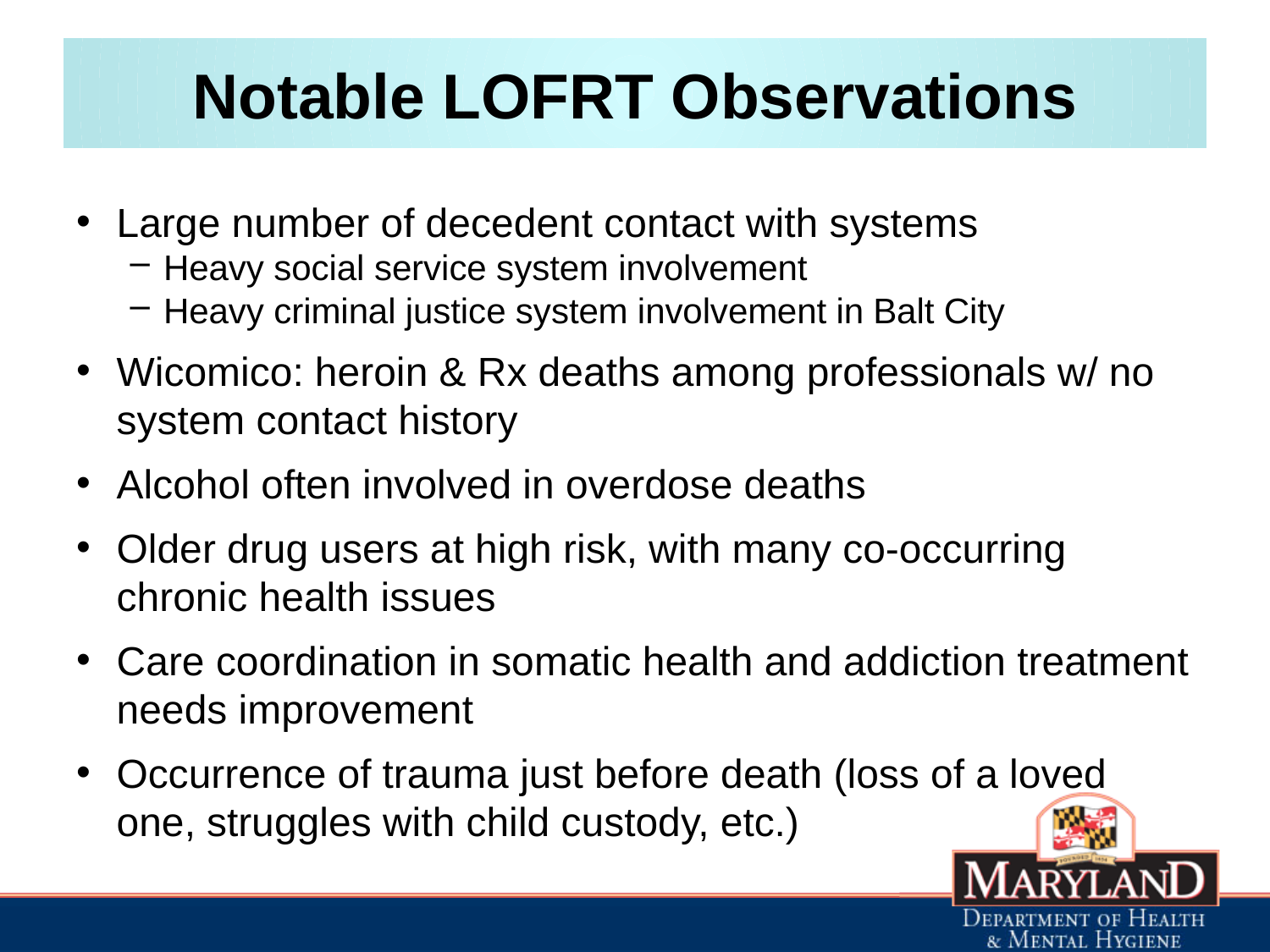

# Notable LOFRT Observations
Large number of decedent contact with systems
Heavy social service system involvement
Heavy criminal justice system involvement in Balt City
Wicomico: heroin & Rx deaths among professionals w/ no system contact history
Alcohol often involved in overdose deaths
Older drug users at high risk, with many co-occurring chronic health issues
Care coordination in somatic health and addiction treatment needs improvement
Occurrence of trauma just before death (loss of a loved one, struggles with child custody, etc.)